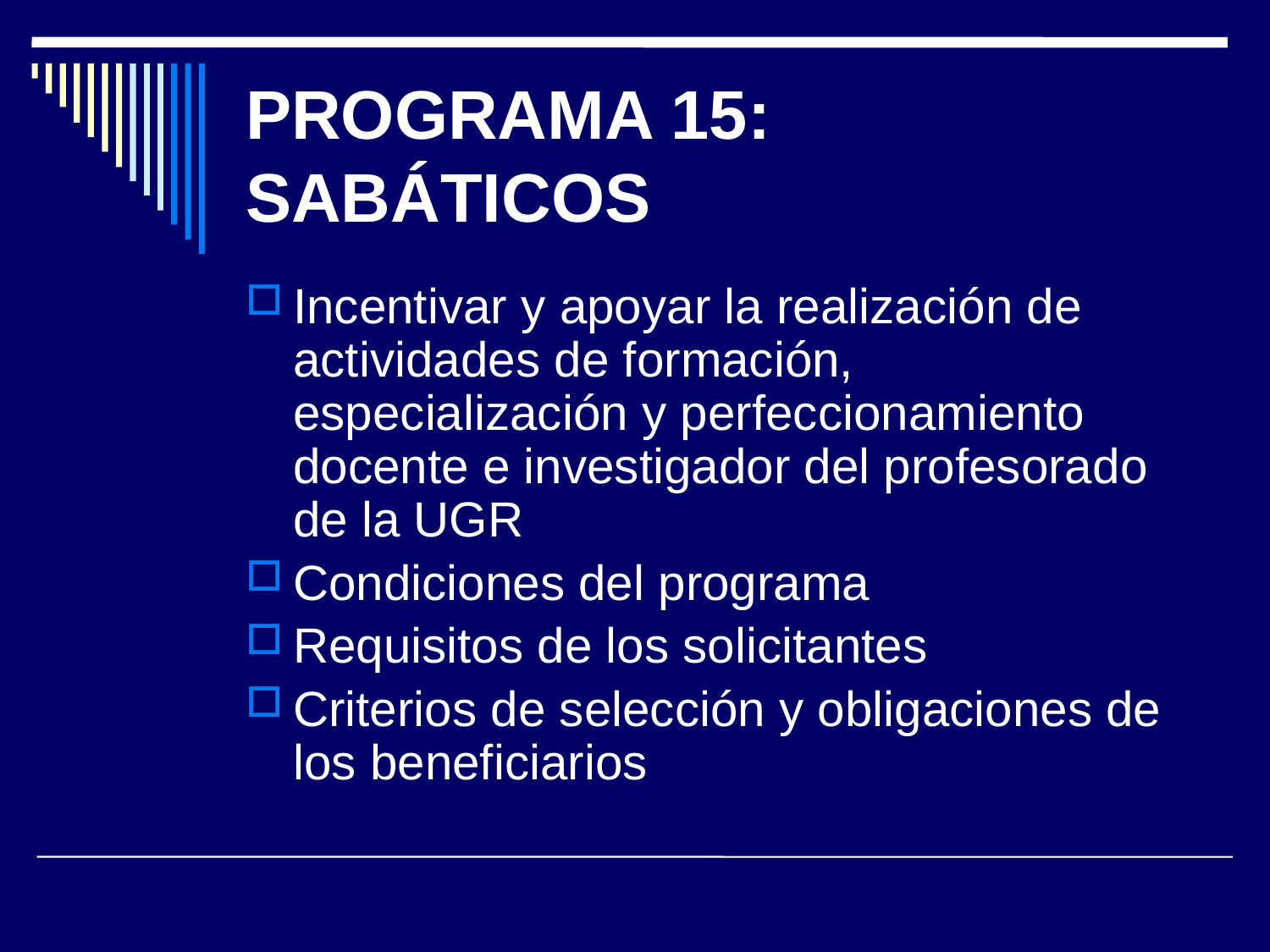

# PROGRAMA 15: SABÁTICOS
Incentivar y apoyar la realización de actividades de formación, especialización y perfeccionamiento docente e investigador del profesorado de la UGR
Condiciones del programa
Requisitos de los solicitantes
Criterios de selección y obligaciones de los beneficiarios